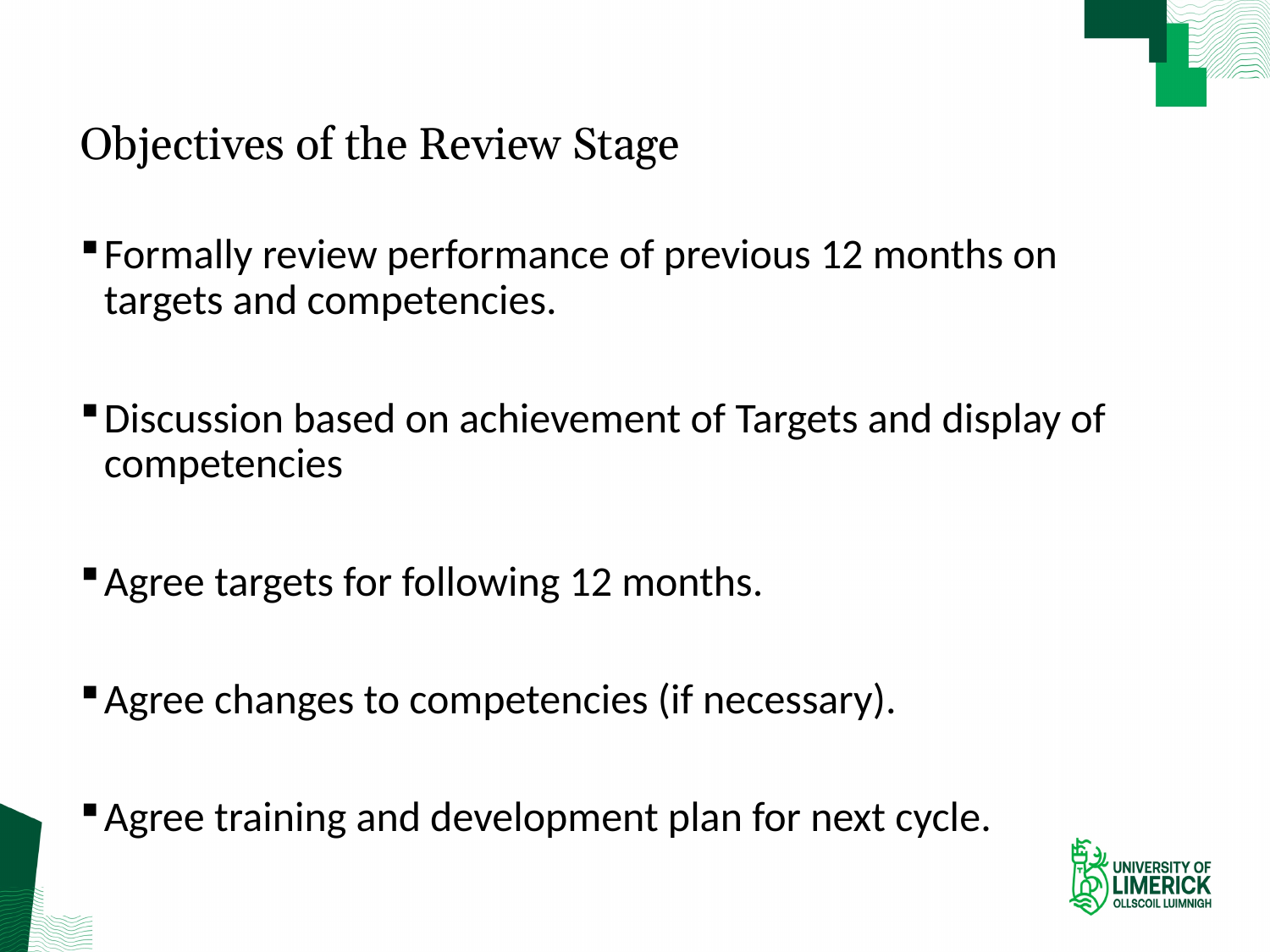

# Objectives of the Review Stage
Formally review performance of previous 12 months on targets and competencies.

Discussion based on achievement of Targets and display of competencies

Agree targets for following 12 months.

Agree changes to competencies (if necessary).

Agree training and development plan for next cycle.